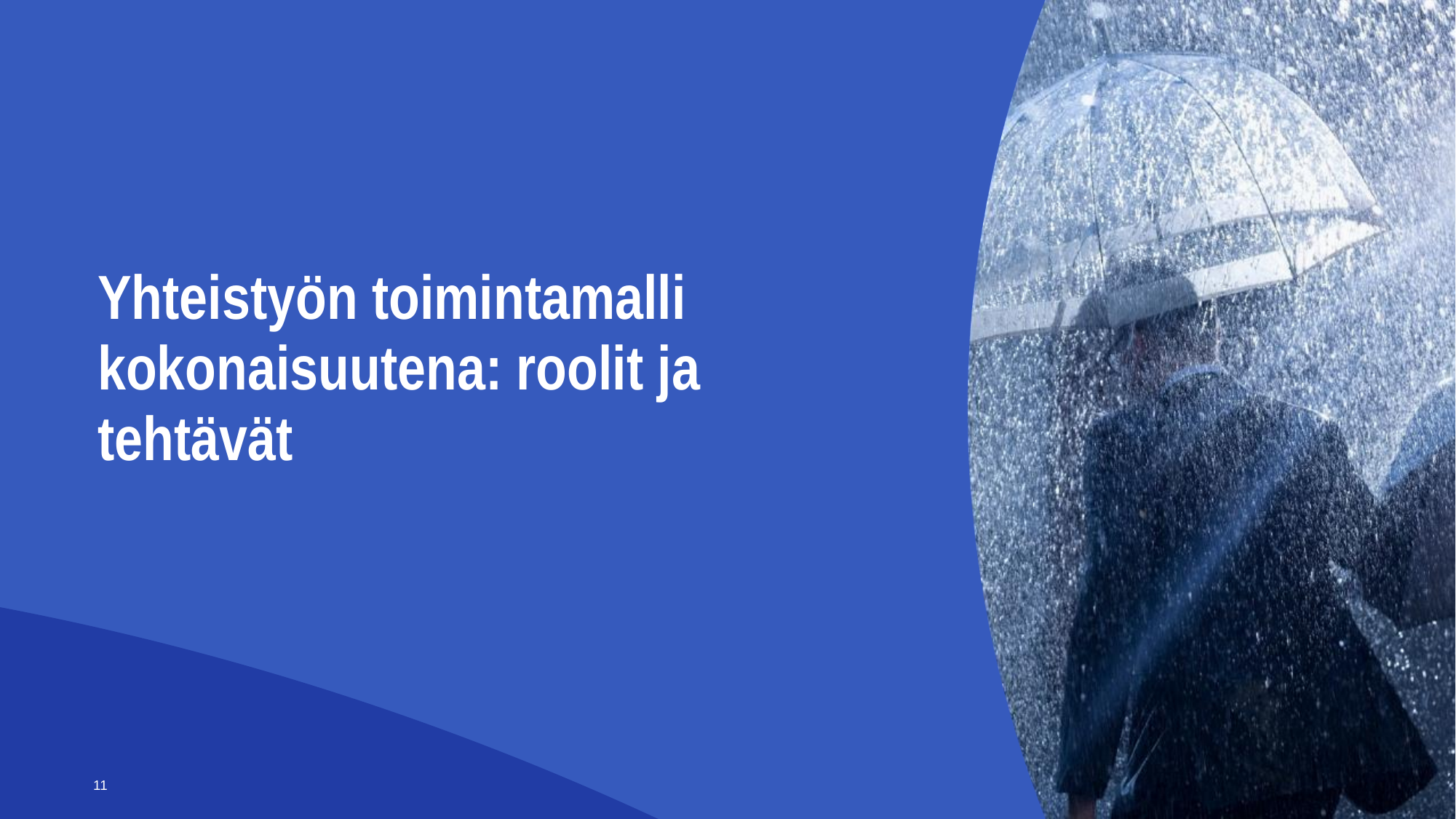

# Yhteistyön toimintamalli kokonaisuutena: roolit ja tehtävät
11